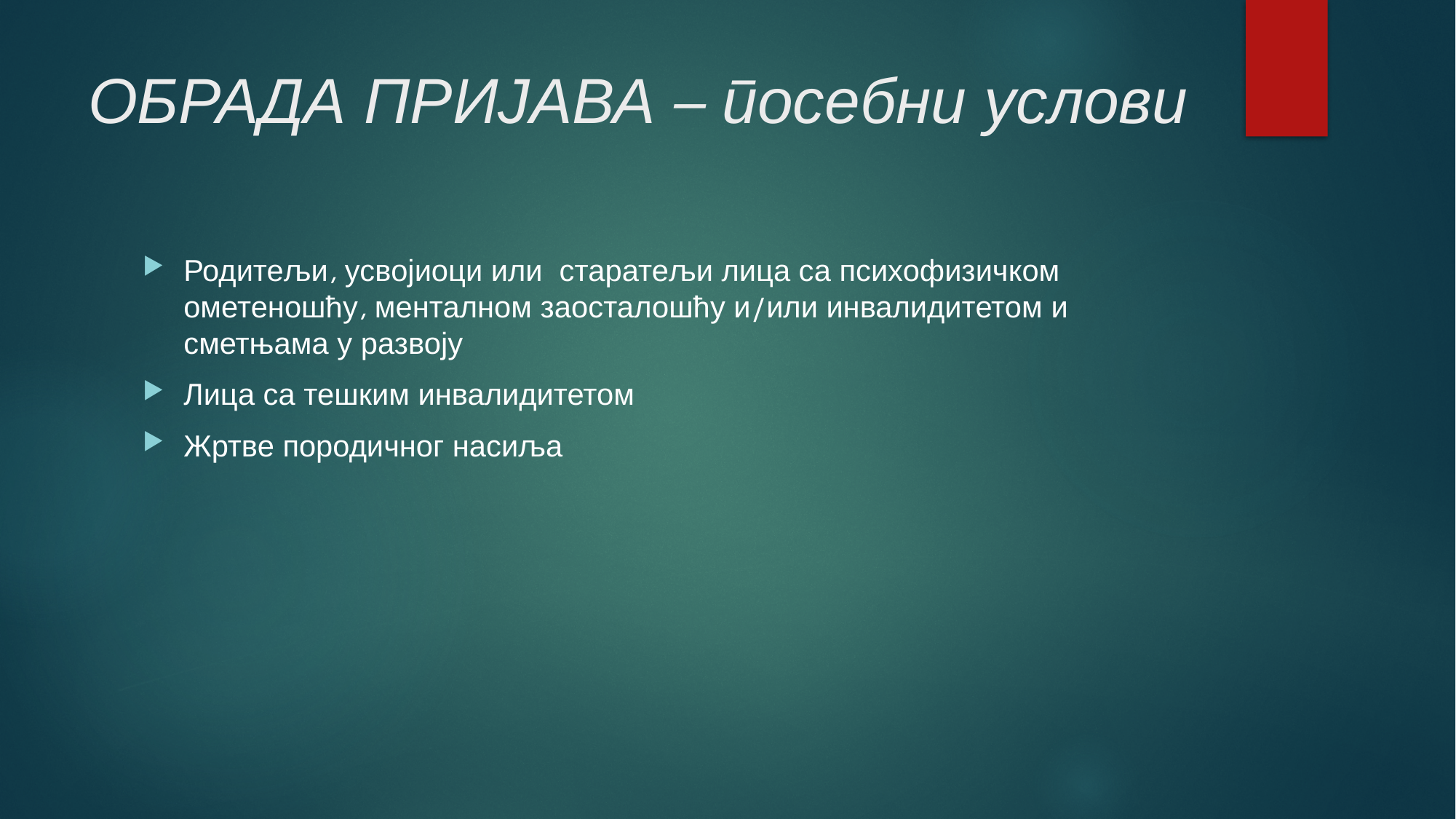

# ОБРАДА ПРИЈАВА – посебни услови
Родитељи, усвојиоци или  старатељи лица са психофизичком ометеношћу, менталном заосталошћу и/или инвалидитетом и сметњама у развоју
Лица са тешким инвалидитетом
Жртве породичног насиља